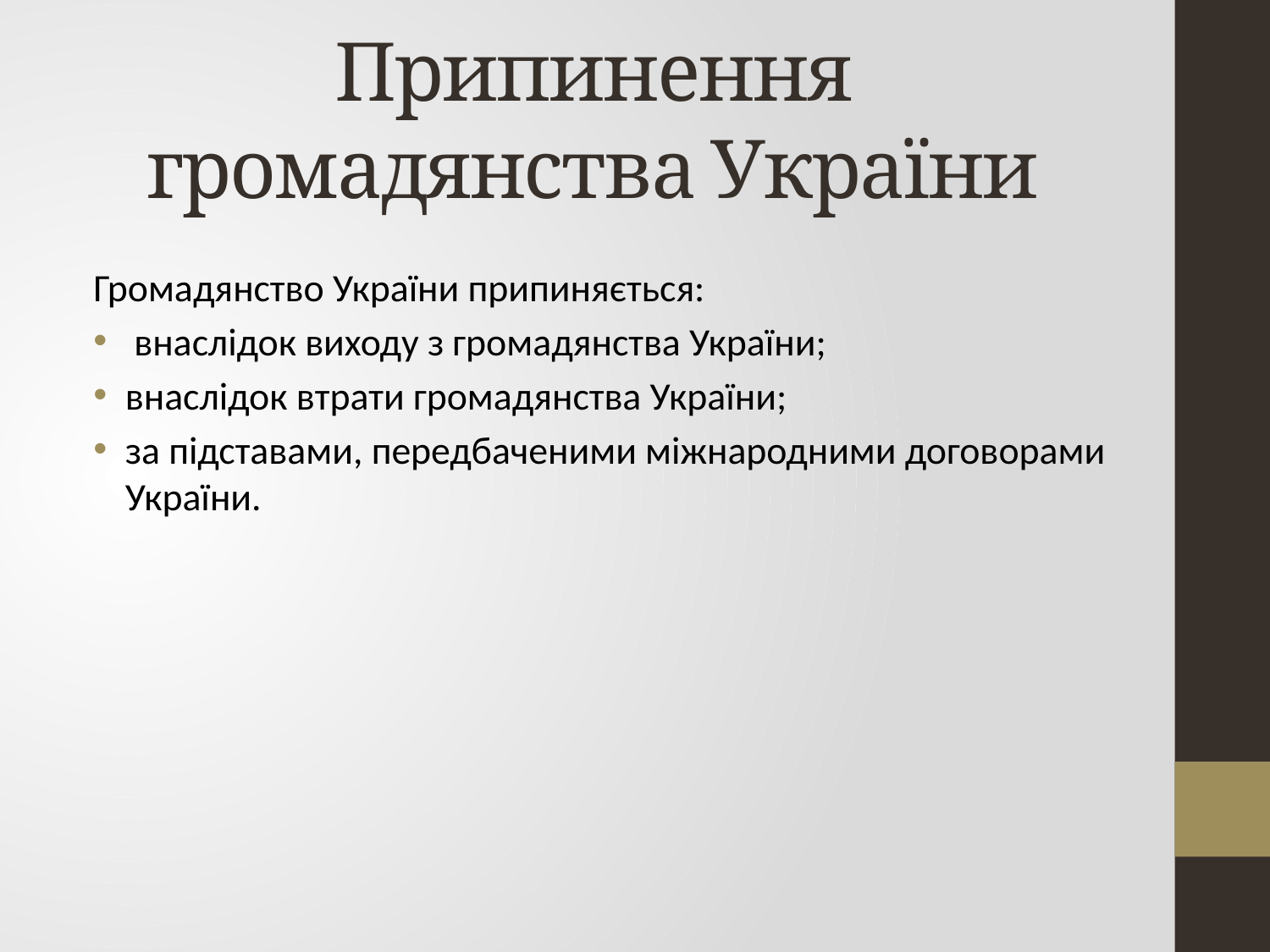

# Припинення громадянства України
Громадянство України припиняється:
 внаслідок виходу з громадянства України;
внаслідок втрати громадянства України;
за підставами, передбаченими міжнародними договорами України.